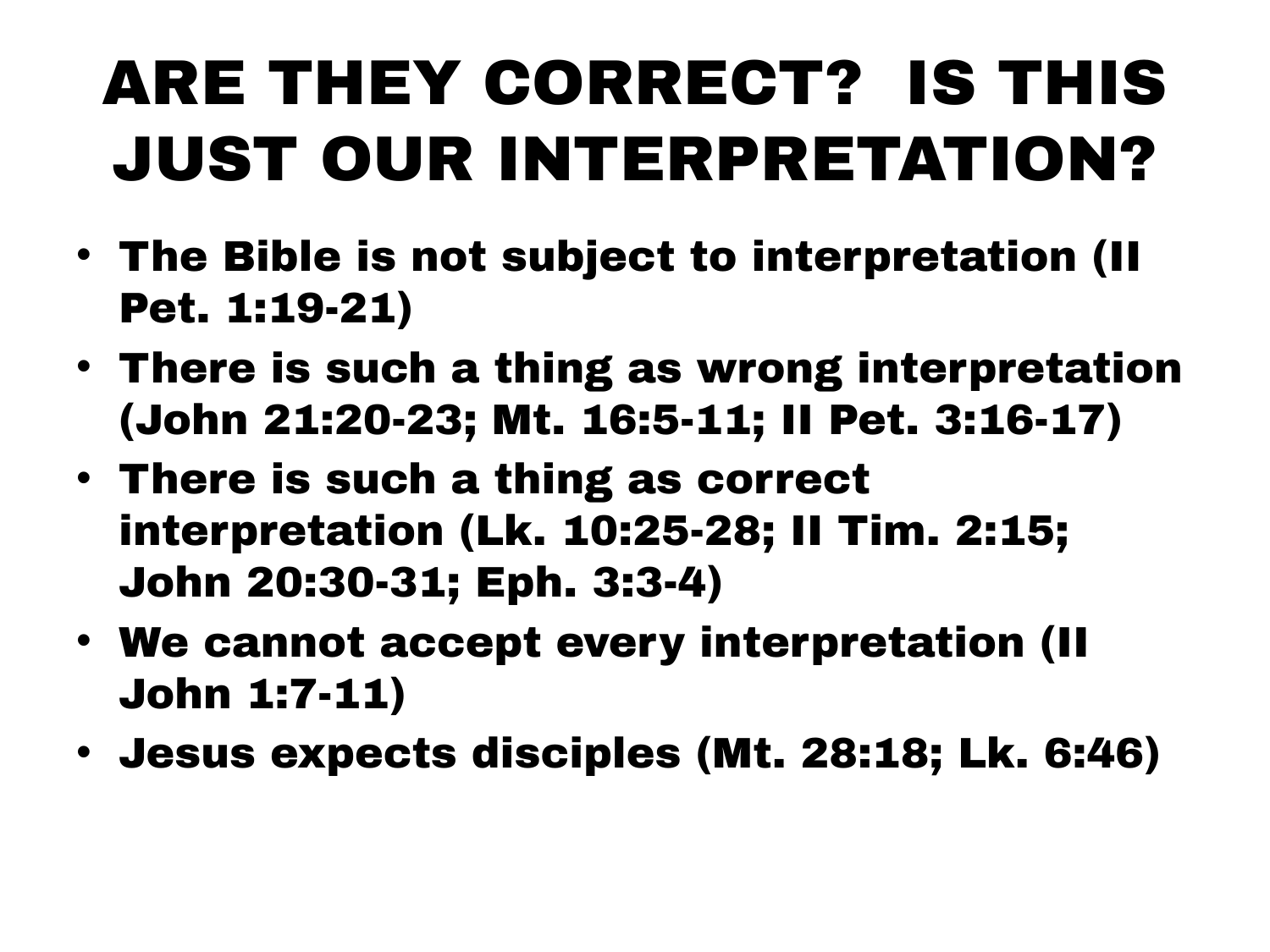

# ARE THEY CORRECT?  IS THIS JUST OUR INTERPRETATION?
The Bible is not subject to interpretation (II Pet. 1:19-21)
There is such a thing as wrong interpretation (John 21:20-23; Mt. 16:5-11; II Pet. 3:16-17)
There is such a thing as correct interpretation (Lk. 10:25-28; II Tim. 2:15; John 20:30-31; Eph. 3:3-4)
We cannot accept every interpretation (II John 1:7-11)
Jesus expects disciples (Mt. 28:18; Lk. 6:46)